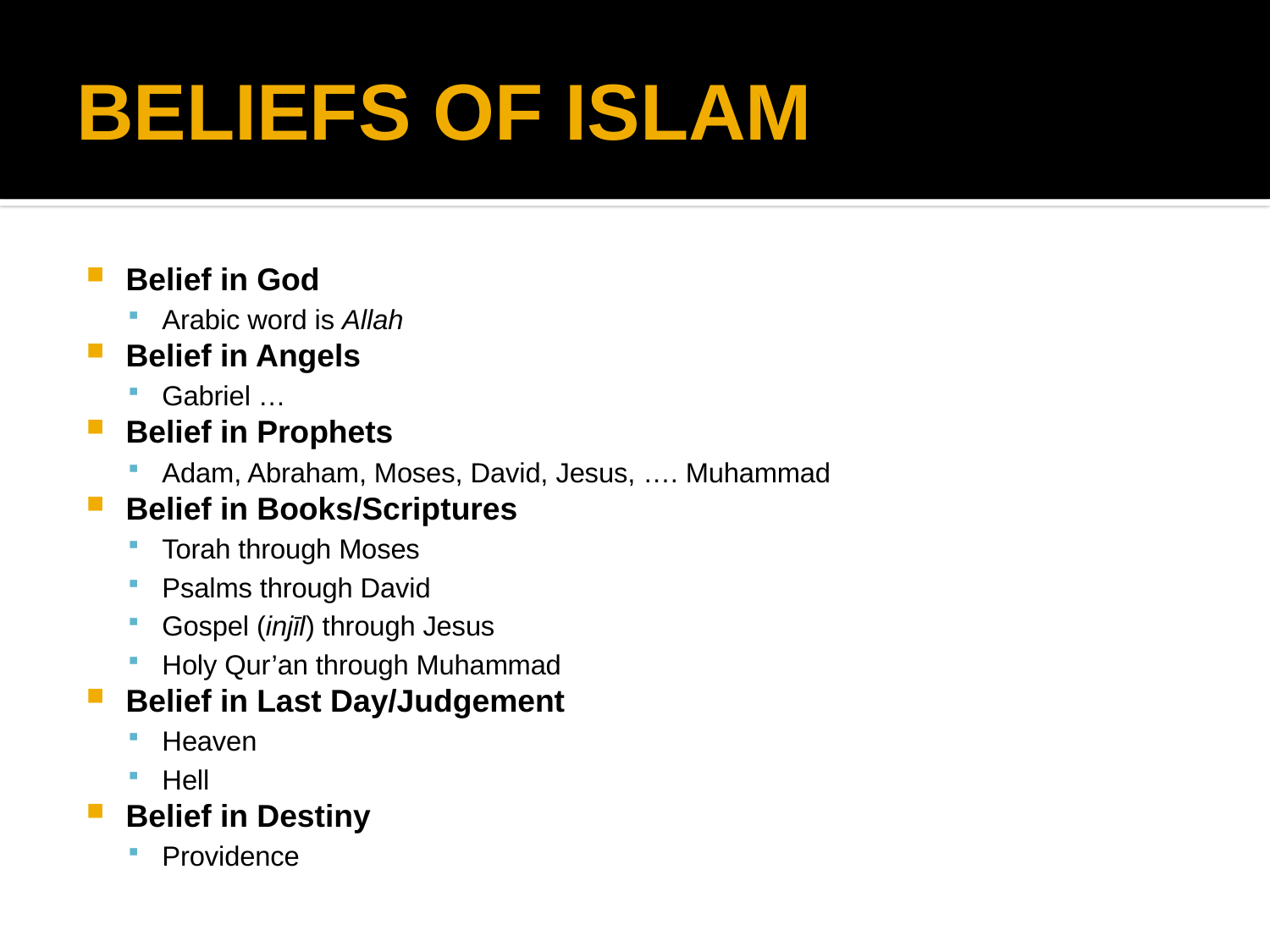

# BELIEFS OF ISLAM
Belief in God
Arabic word is Allah
Belief in Angels
Gabriel …
Belief in Prophets
Adam, Abraham, Moses, David, Jesus, …. Muhammad
Belief in Books/Scriptures
Torah through Moses
Psalms through David
Gospel (injīl) through Jesus
Holy Qur’an through Muhammad
Belief in Last Day/Judgement
Heaven
Hell
Belief in Destiny
Providence